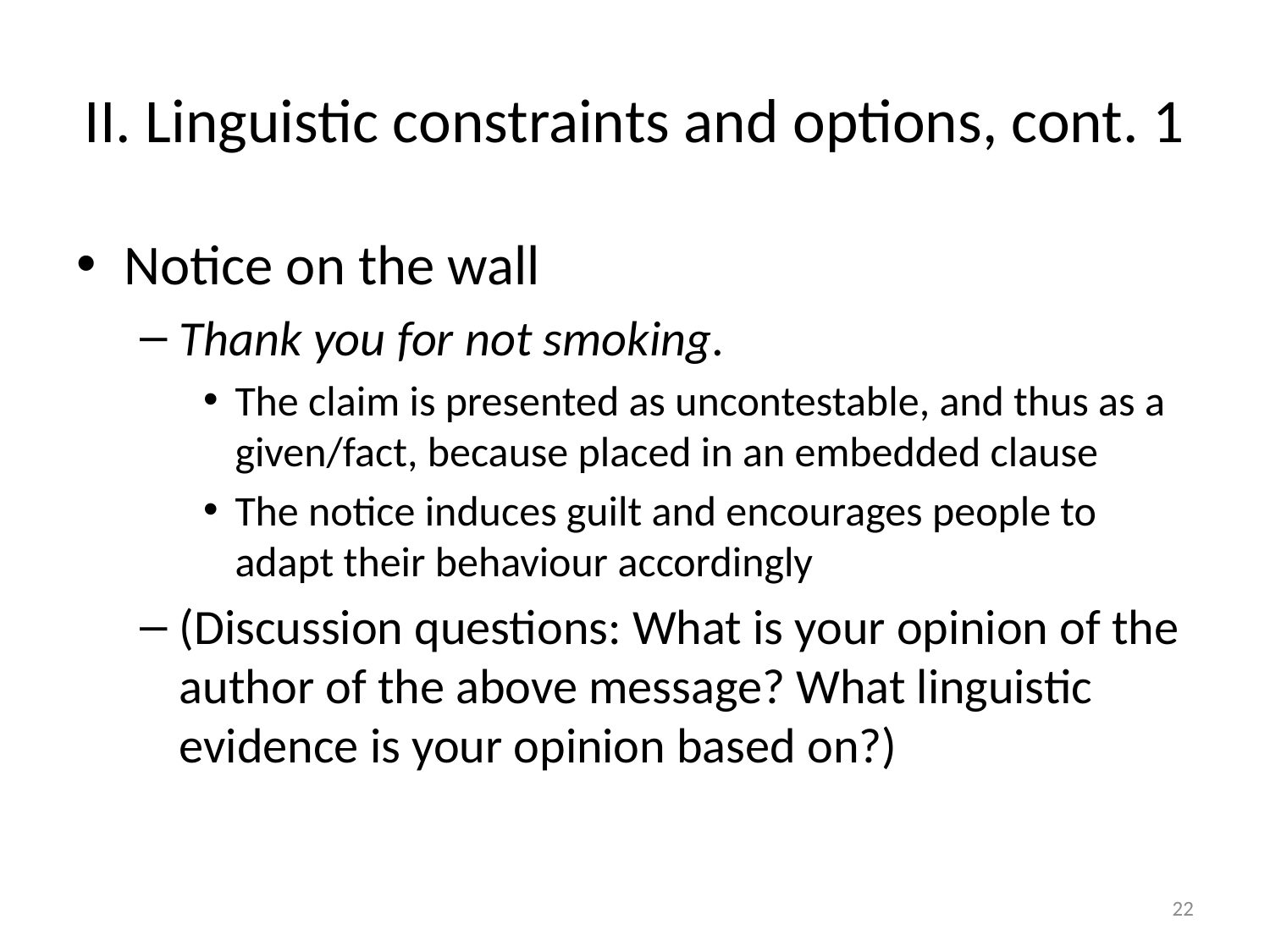

# II. Linguistic constraints and options, cont. 1
Notice on the wall
Thank you for not smoking.
The claim is presented as uncontestable, and thus as a given/fact, because placed in an embedded clause
The notice induces guilt and encourages people to adapt their behaviour accordingly
(Discussion questions: What is your opinion of the author of the above message? What linguistic evidence is your opinion based on?)
22